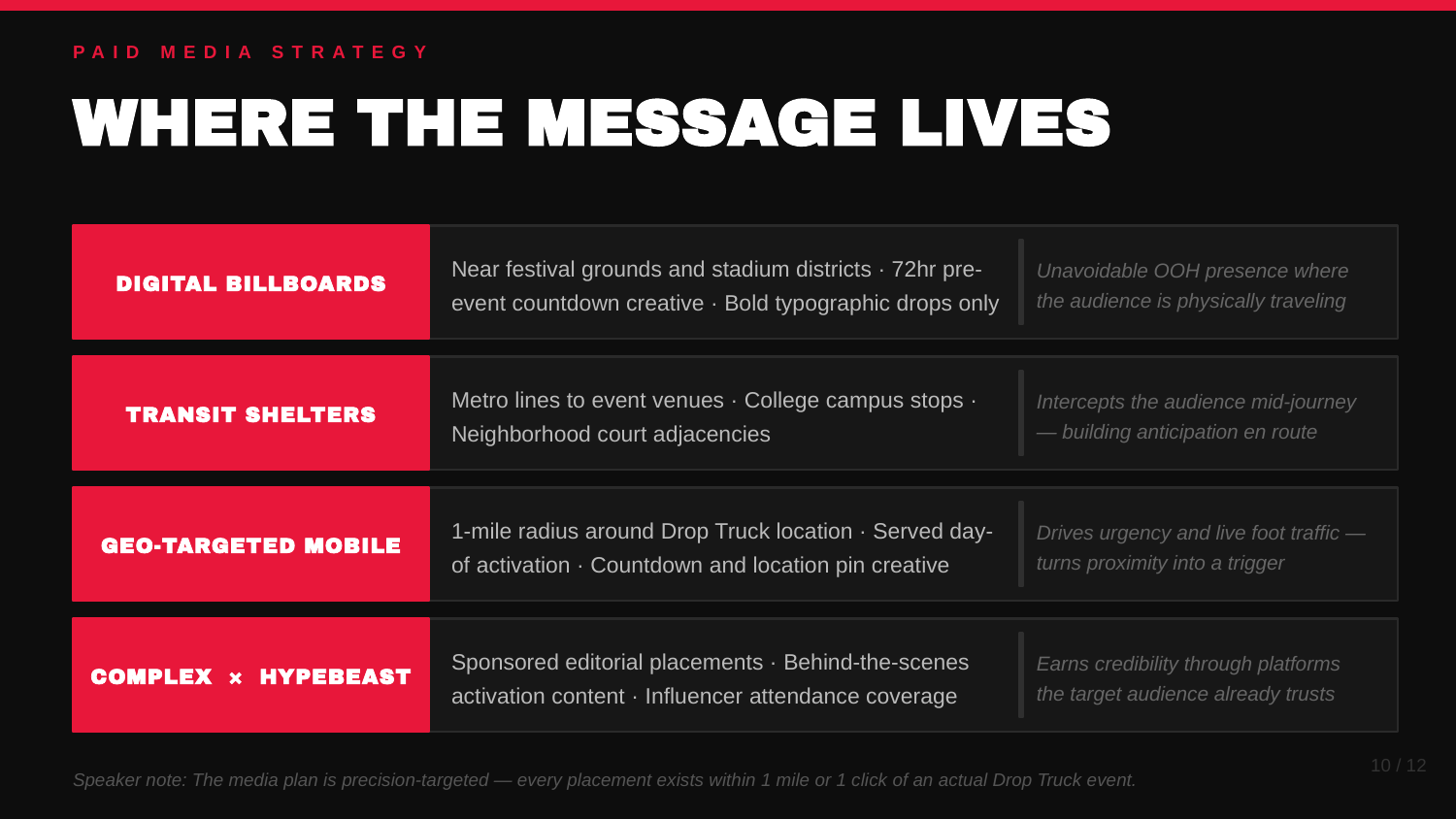

PAID MEDIA STRATEGY
WHERE THE MESSAGE LIVES

Near festival grounds and stadium districts · 72hr pre-event countdown creative · Bold typographic drops only
Unavoidable OOH presence where the audience is physically traveling

DIGITAL BILLBOARDS

Metro lines to event venues · College campus stops · Neighborhood court adjacencies
Intercepts the audience mid-journey — building anticipation en route

TRANSIT SHELTERS

1-mile radius around Drop Truck location · Served day-of activation · Countdown and location pin creative
Drives urgency and live foot traffic — turns proximity into a trigger

GEO-TARGETED MOBILE

Sponsored editorial placements · Behind-the-scenes activation content · Influencer attendance coverage
Earns credibility through platforms the target audience already trusts

COMPLEX  ×  HYPEBEAST
10 / 12
Speaker note: The media plan is precision-targeted — every placement exists within 1 mile or 1 click of an actual Drop Truck event.